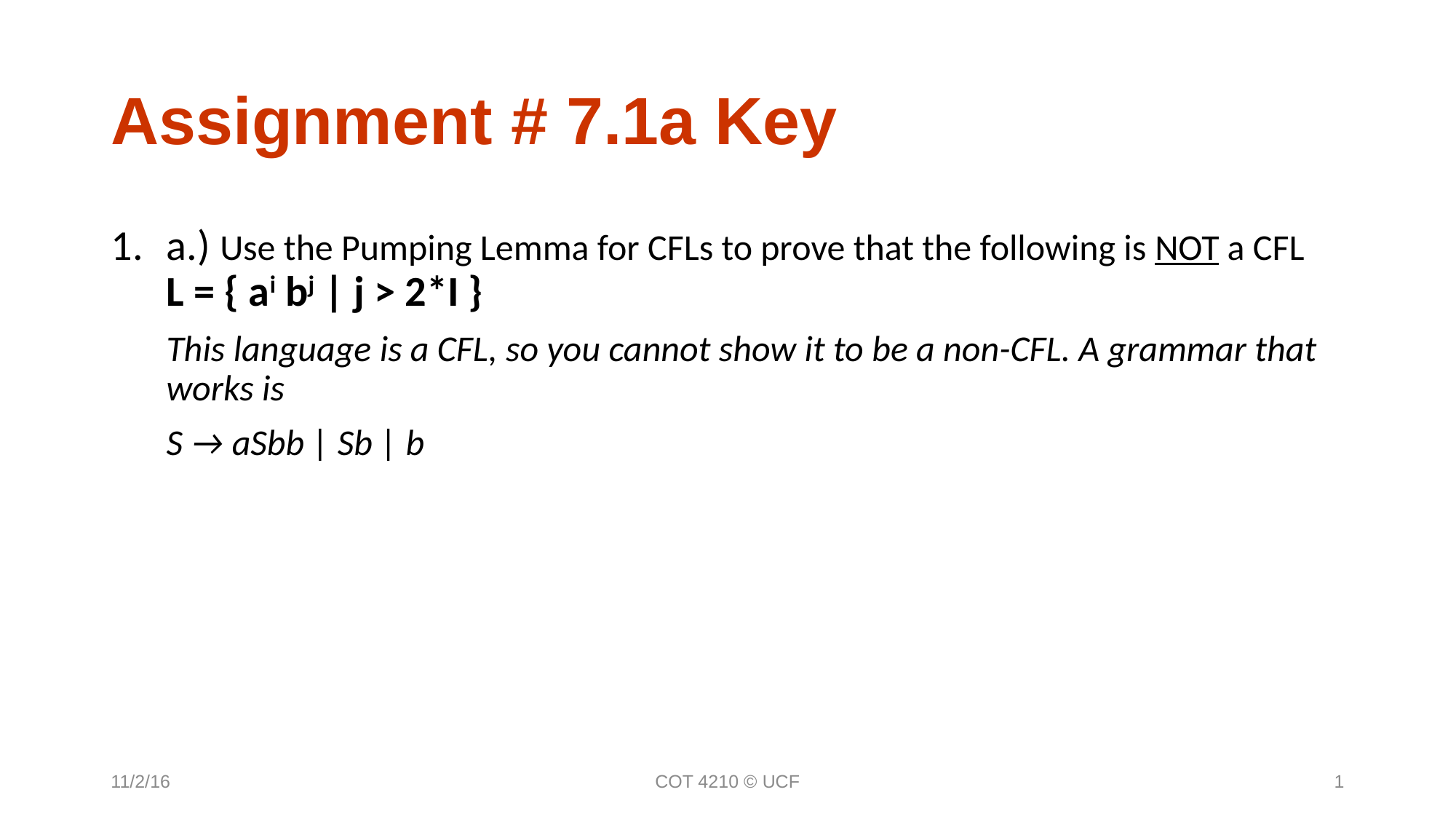

Assignment # 7.1a Key
a.) Use the Pumping Lemma for CFLs to prove that the following is NOT a CFL
L = { ai bj | j > 2*I }
This language is a CFL, so you cannot show it to be a non-CFL. A grammar that works is
S → aSbb | Sb | b

11/2/16
COT 4210 © UCF
1